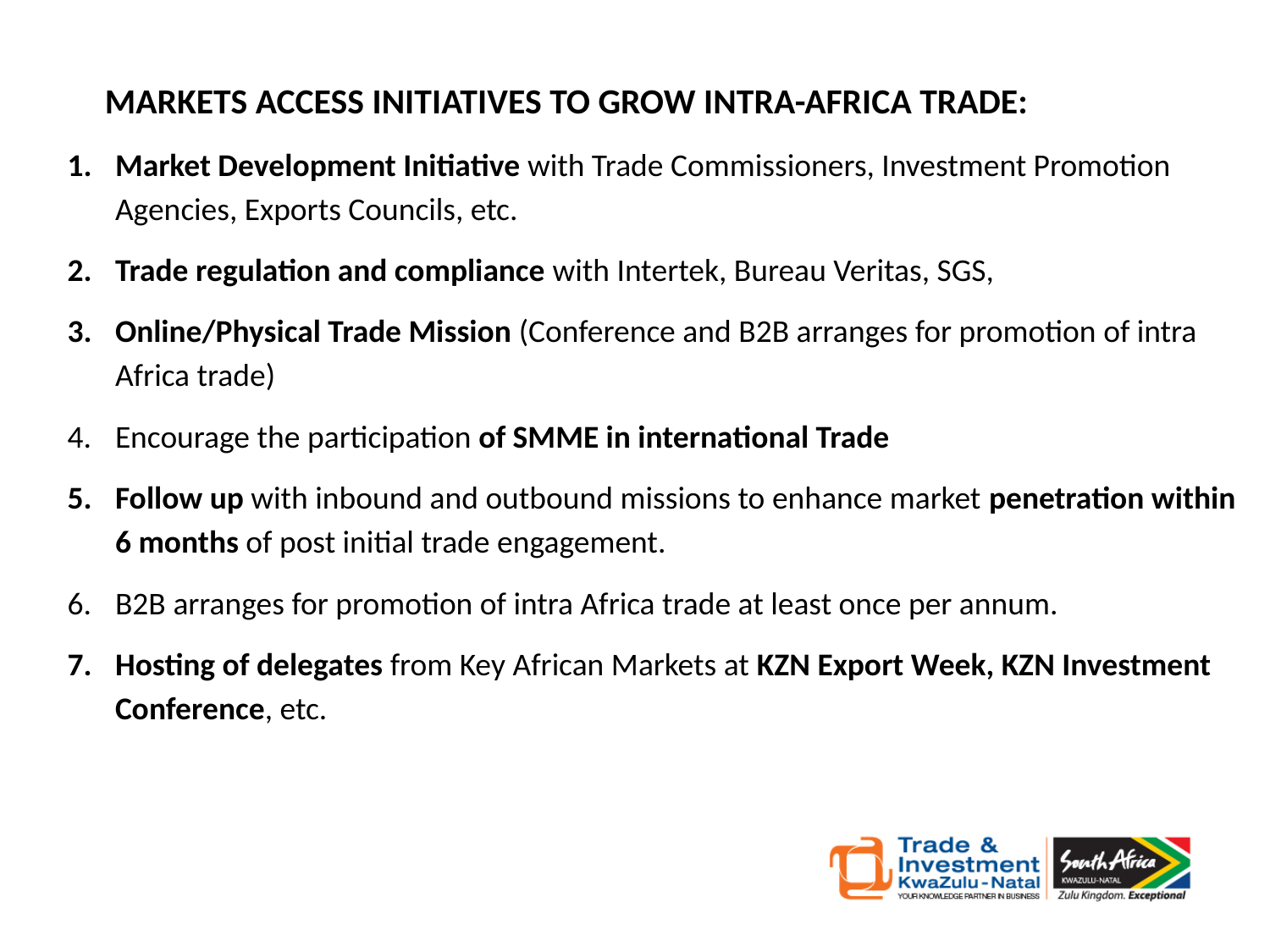

MARKETS ACCESS INITIATIVES TO GROW INTRA-AFRICA TRADE:
Market Development Initiative with Trade Commissioners, Investment Promotion Agencies, Exports Councils, etc.
Trade regulation and compliance with Intertek, Bureau Veritas, SGS,
Online/Physical Trade Mission (Conference and B2B arranges for promotion of intra Africa trade)
Encourage the participation of SMME in international Trade
Follow up with inbound and outbound missions to enhance market penetration within 6 months of post initial trade engagement.
B2B arranges for promotion of intra Africa trade at least once per annum.
Hosting of delegates from Key African Markets at KZN Export Week, KZN Investment Conference, etc.